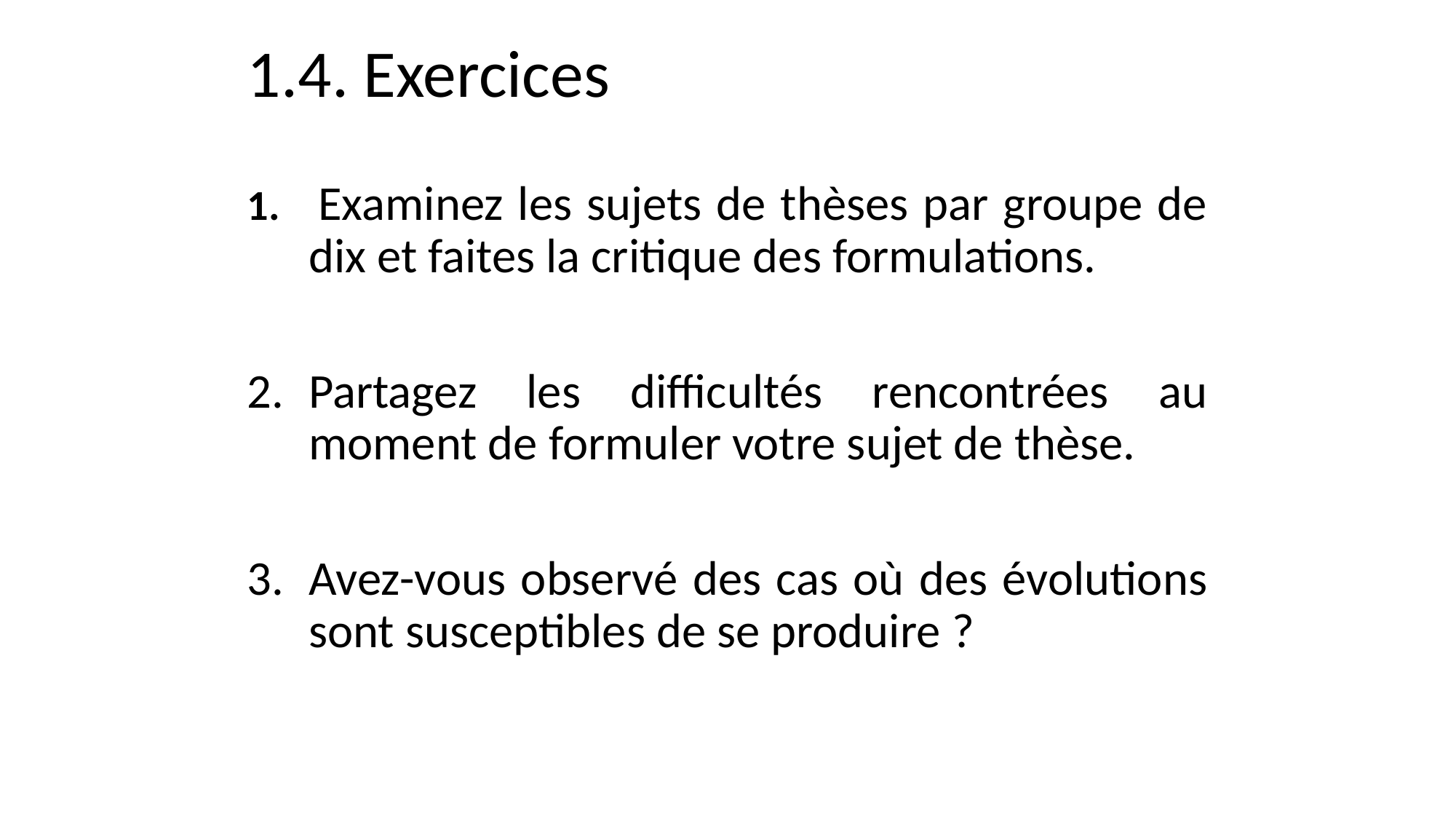

# 1.4. Exercices
 Examinez les sujets de thèses par groupe de dix et faites la critique des formulations.

Partagez les difficultés rencontrées au moment de formuler votre sujet de thèse.

Avez-vous observé des cas où des évolutions sont susceptibles de se produire ?